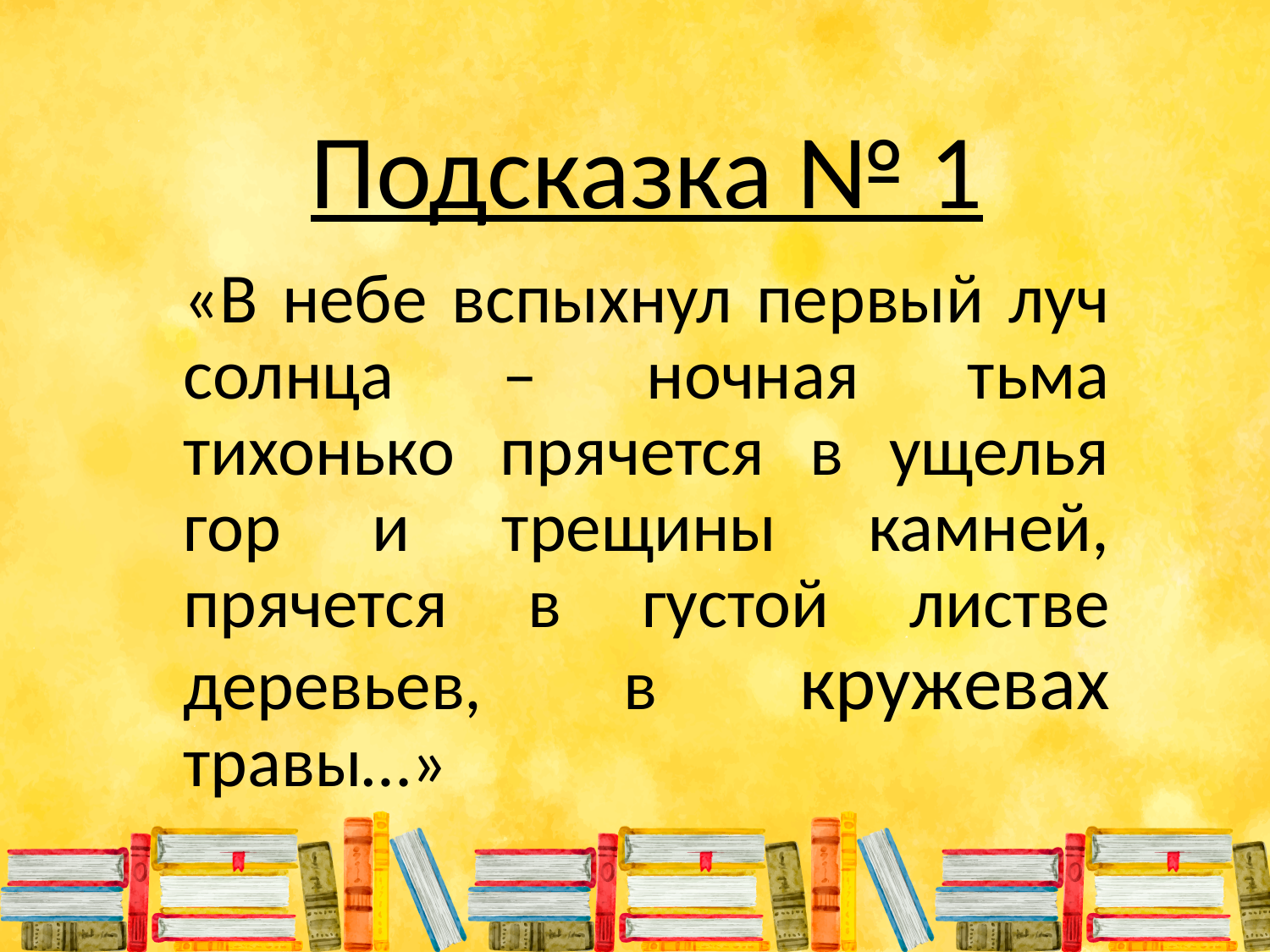

# Подсказка № 1
«В небе вспыхнул первый луч солнца – ночная тьма тихонько прячется в ущелья гор и трещины камней, прячется в густой листве деревьев, в кружевах травы…»